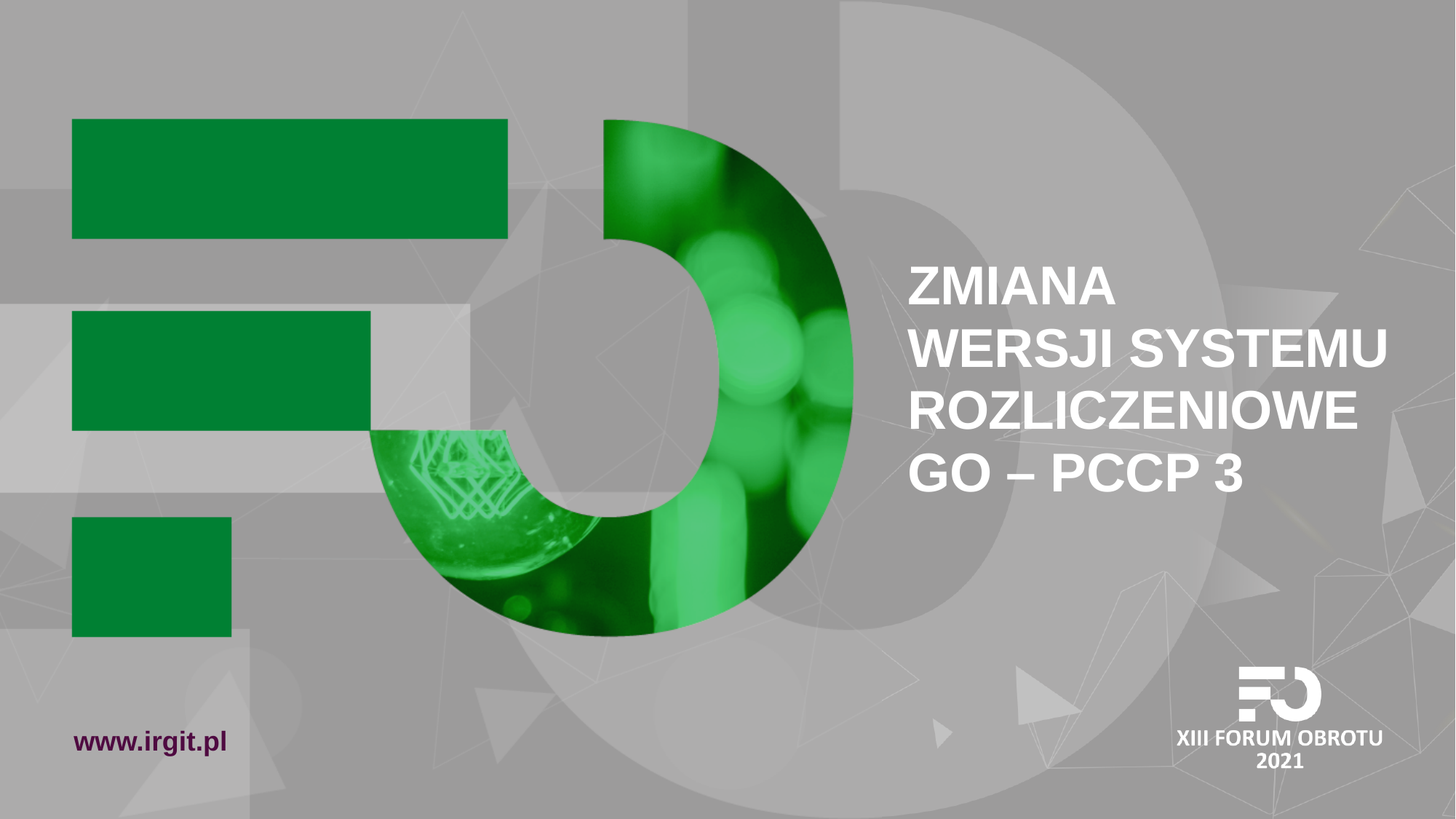

Zmiana
wersji Systemu Rozliczeniowego – PCCP 3